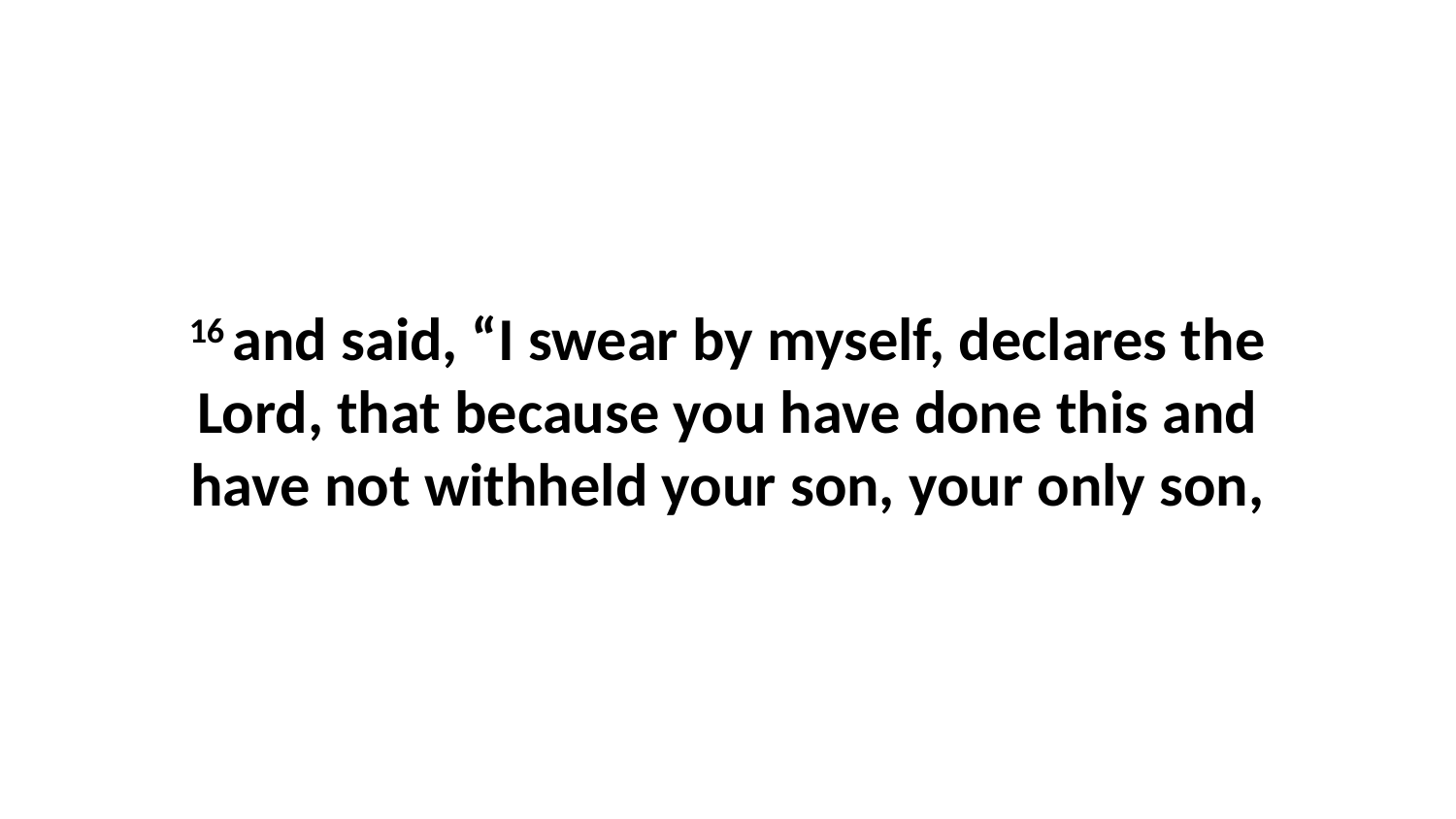

16 and said, “I swear by myself, declares the Lord, that because you have done this and have not withheld your son, your only son,